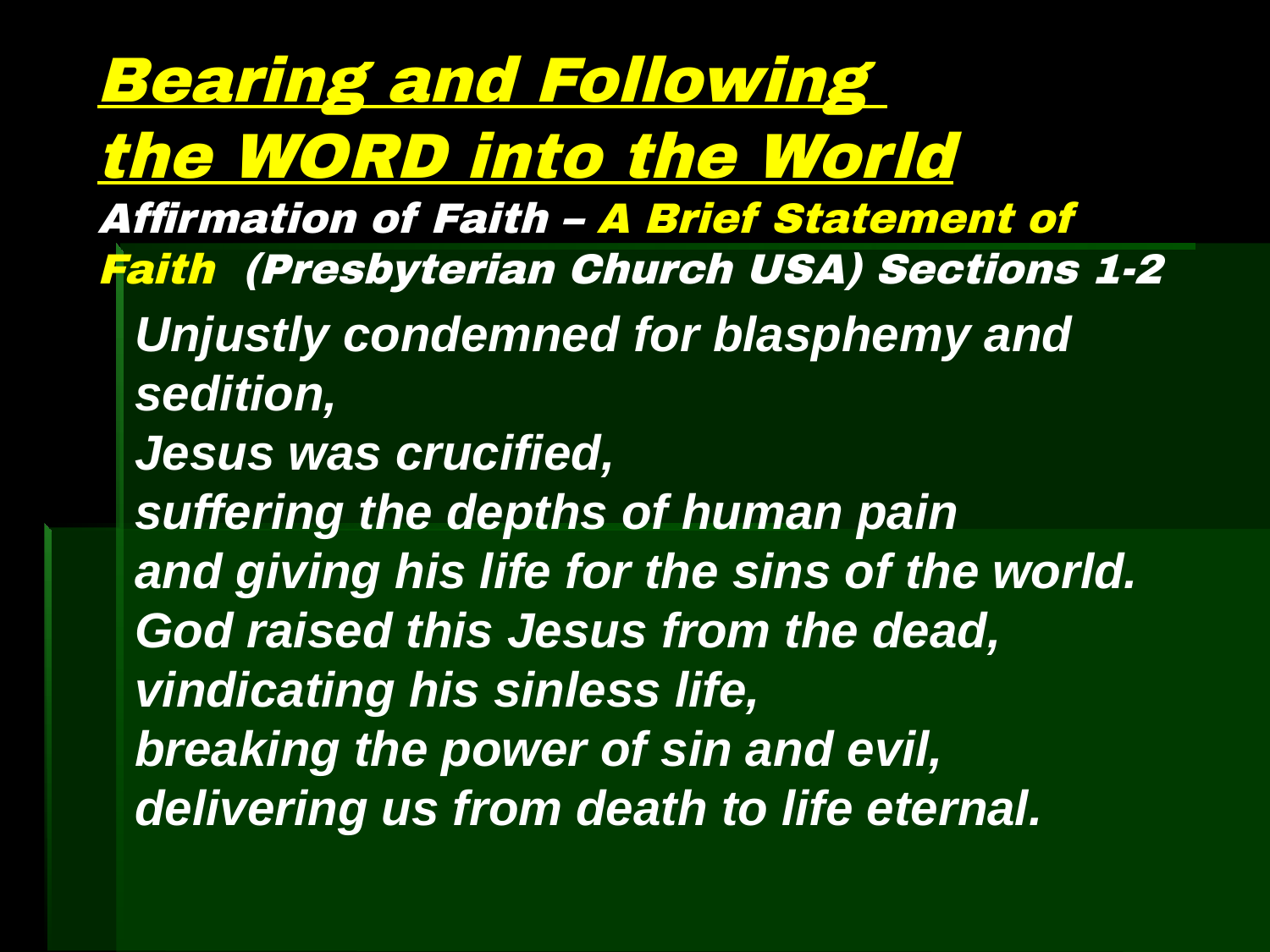

# Bearing and Following the WORD into the World Affirmation of Faith – A Brief Statement of Faith  (Presbyterian Church USA) Sections 1-2

Unjustly condemned for blasphemy and sedition,
Jesus was crucified,
suffering the depths of human pain
and giving his life for the sins of the world.
God raised this Jesus from the dead,
vindicating his sinless life,
breaking the power of sin and evil,
delivering us from death to life eternal.